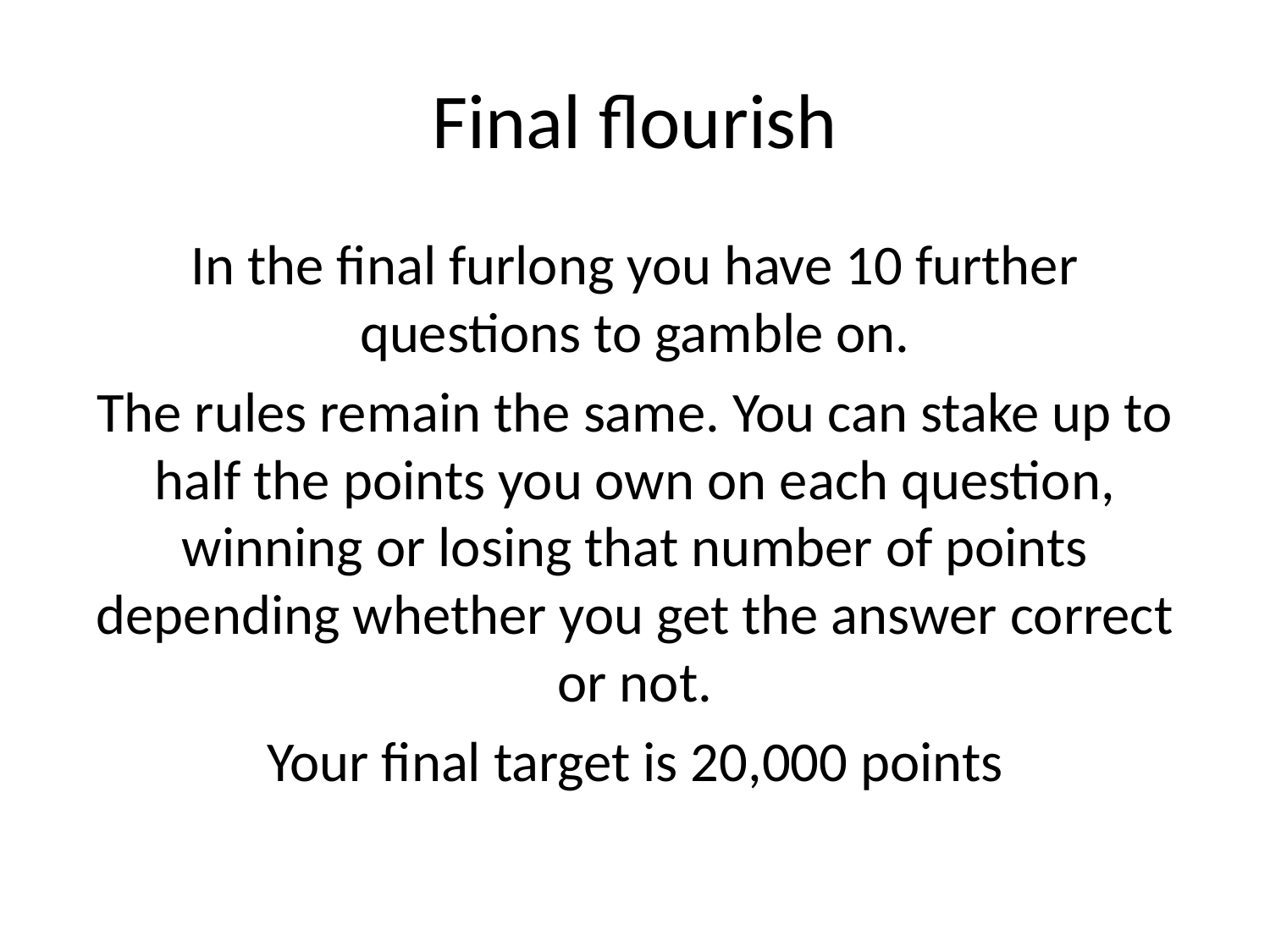

# Final flourish
In the final furlong you have 10 further questions to gamble on.
The rules remain the same. You can stake up to half the points you own on each question, winning or losing that number of points depending whether you get the answer correct or not.
Your final target is 20,000 points